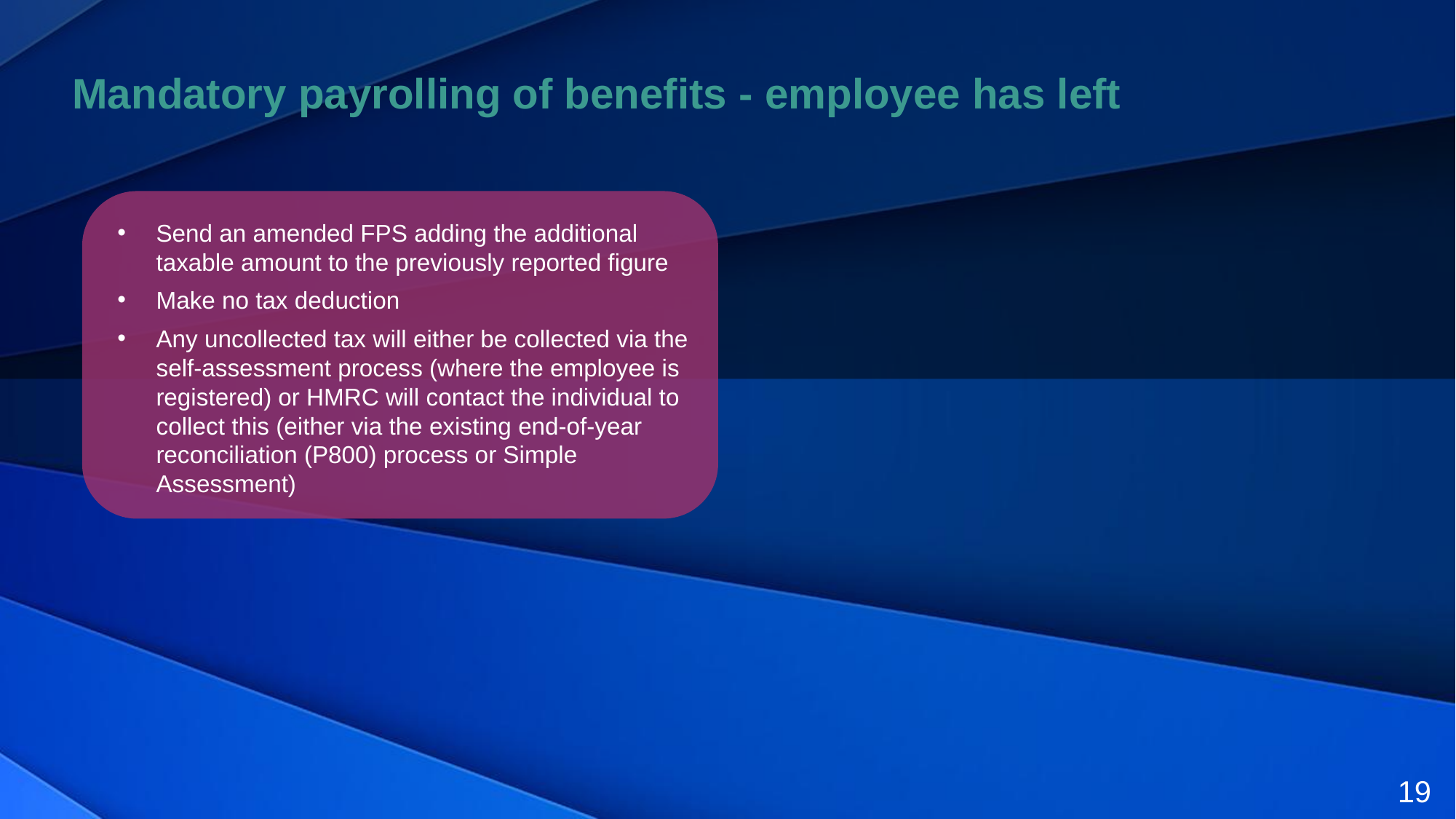

Mandatory payrolling of benefits - employee has left

Send an amended FPS adding the additional taxable amount to the previously reported figure
Make no tax deduction
Any uncollected tax will either be collected via the self-assessment process (where the employee is registered) or HMRC will contact the individual to collect this (either via the existing end-of-year reconciliation (P800) process or Simple Assessment)
19